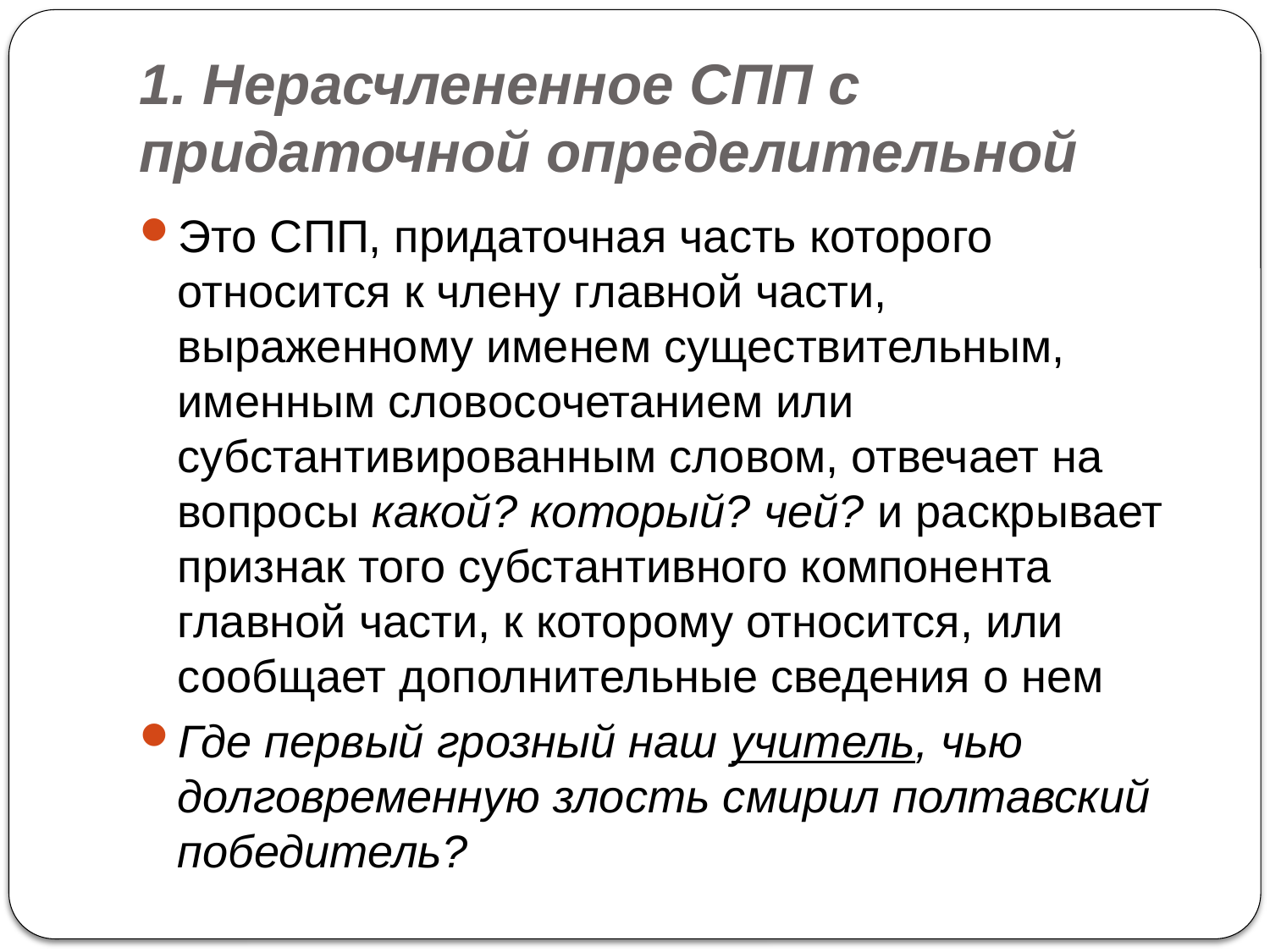

# 1. Нерасчлененное СПП с придаточной определительной
Это СПП, придаточная часть которого относится к члену главной части, выраженному именем существительным, именным словосочетанием или субстантивированным словом, отвечает на вопросы какой? который? чей? и раскрывает признак того субстантивного компонента главной части, к которому относится, или сообщает дополнительные сведения о нем
Где первый грозный наш учитель, чью долговременную злость смирил полтавский победитель?